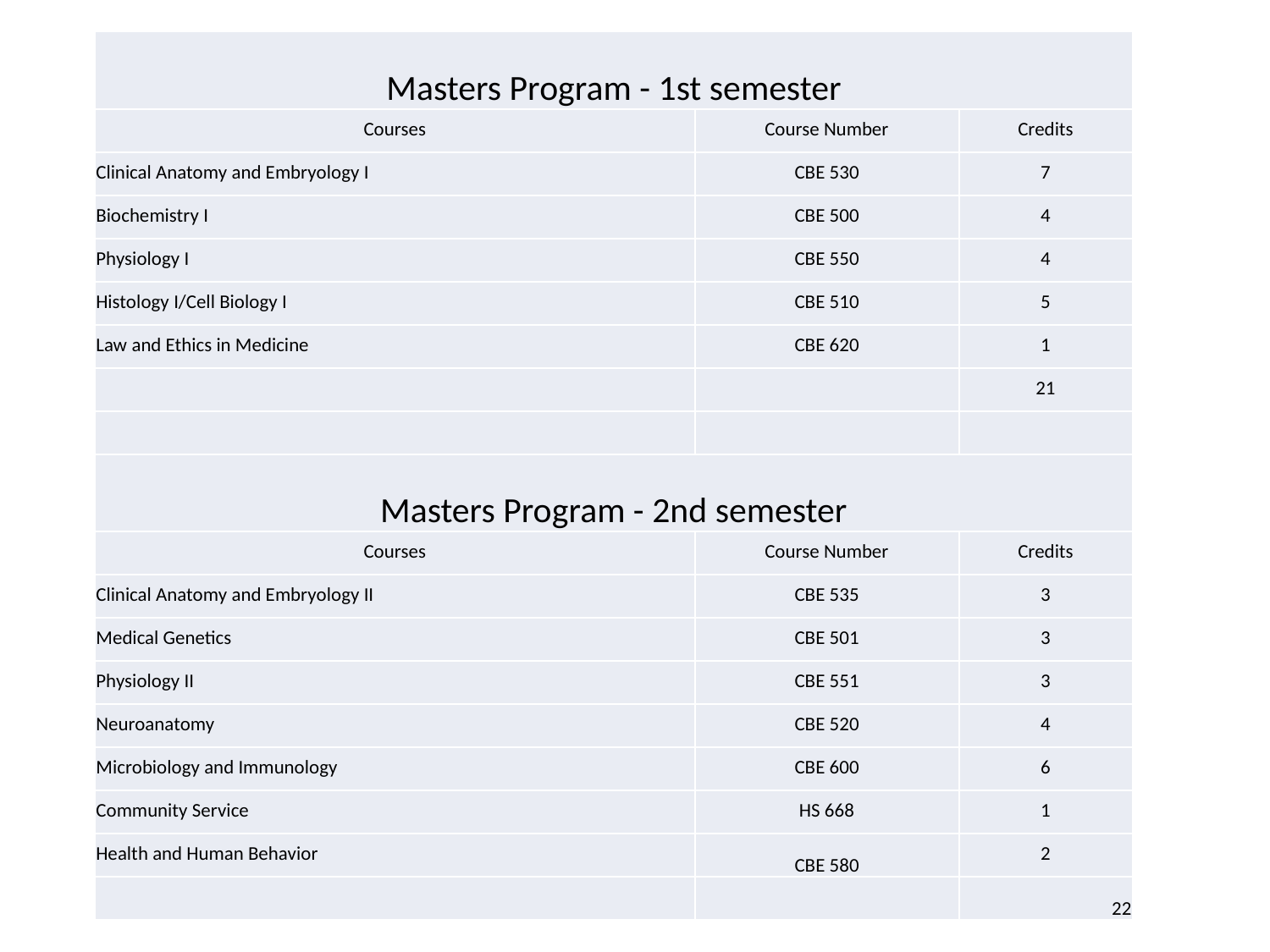

| Masters Program - 1st semester |  |  |
| --- | --- | --- |
| Courses | Course Number | Credits |
| Clinical Anatomy and Embryology I | CBE 530 | 7 |
| Biochemistry I | CBE 500 | 4 |
| Physiology I | CBE 550 | 4 |
| Histology I/Cell Biology I | CBE 510 | 5 |
| Law and Ethics in Medicine | CBE 620 | 1 |
|  |  | 21 |
|  |  |  |
| Masters Program - 2nd semester |  |  |
| Courses | Course Number | Credits |
| Clinical Anatomy and Embryology II | CBE 535 | 3 |
| Medical Genetics | CBE 501 | 3 |
| Physiology II | CBE 551 | 3 |
| Neuroanatomy | CBE 520 | 4 |
| Microbiology and Immunology | CBE 600 | 6 |
| Community Service | HS 668 | 1 |
| Health and Human Behavior | CBE 580 | 2 |
|  |  | 22 |